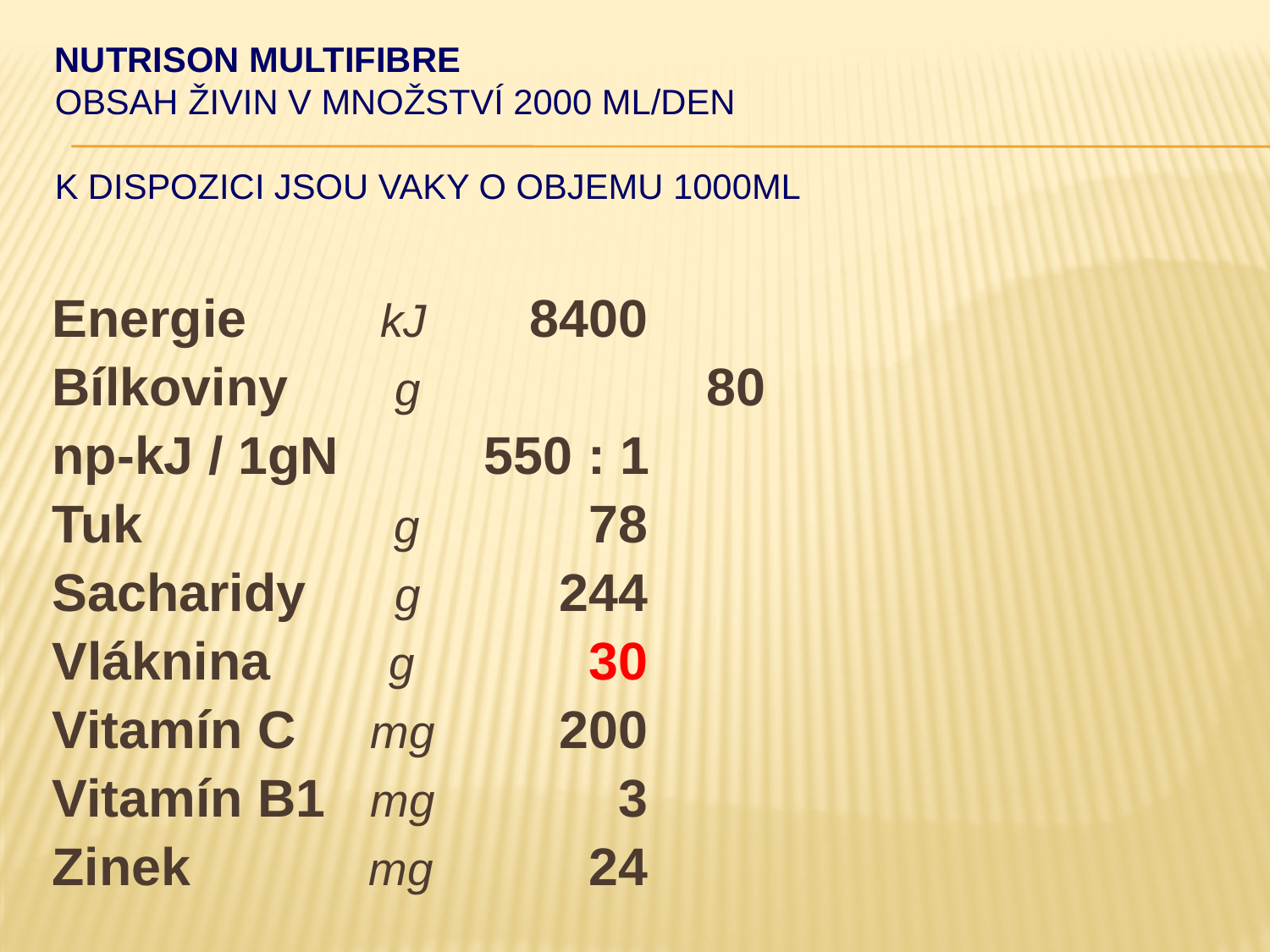

# Nutrison Multifibre obsah živin v množství 2000 ml/den k dispozici jsou vaky o objemu 1000ml
Energie         kJ			8400
Bílkoviny	       g		            80
np-kJ / 1gN			     550 : 1
Tuk	               g			    78
Sacharidy      g			  244
Vláknina        g			    30
Vitamín C     mg			  200
Vitamín B1   mg			      3
Zinek            mg			    24